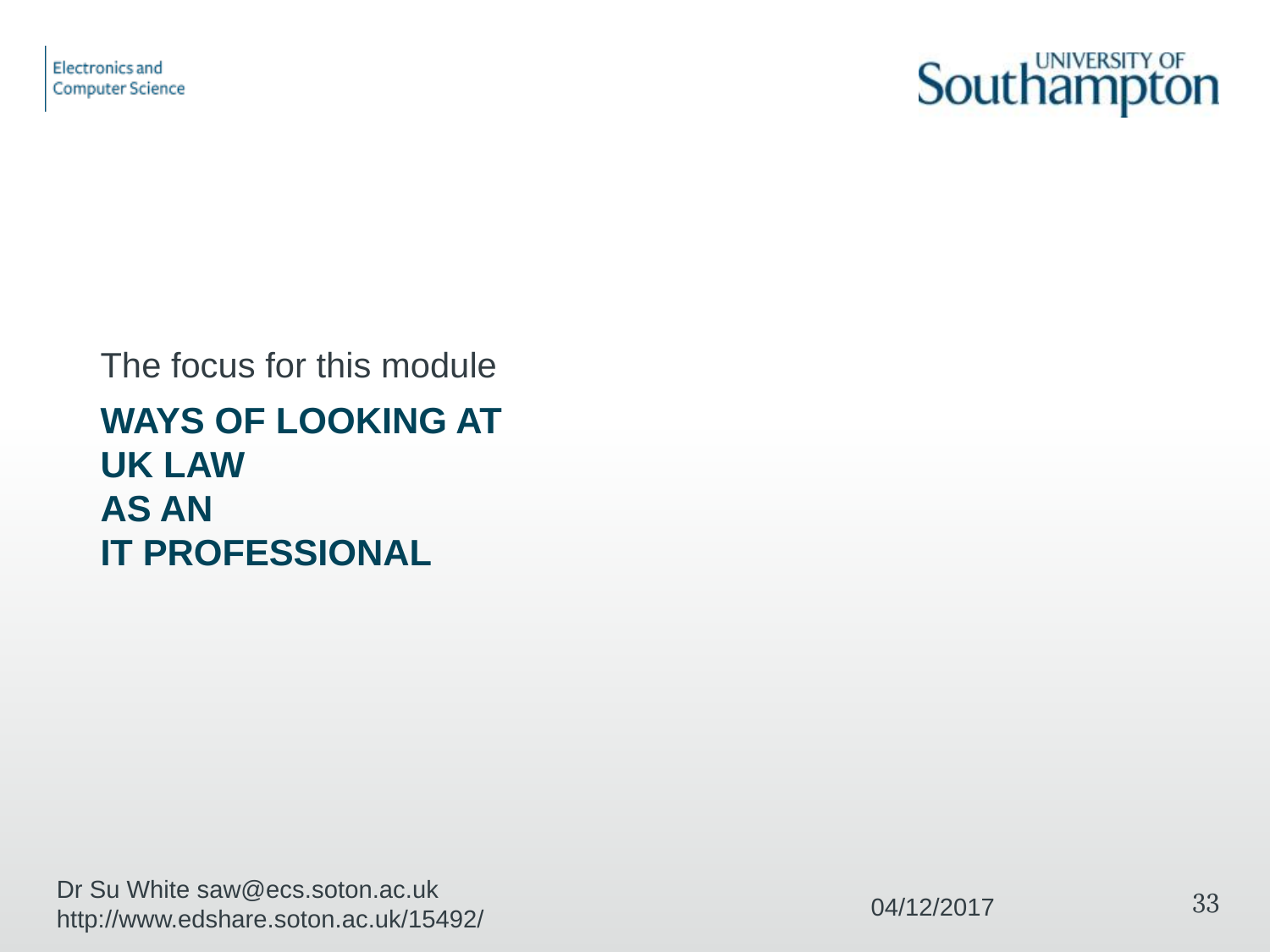

The focus for this module
# Ways of looking at UK law as an IT professional
Dr Su White saw@ecs.soton.ac.uk     http://www.edshare.soton.ac.uk/15492/
33
04/12/2017